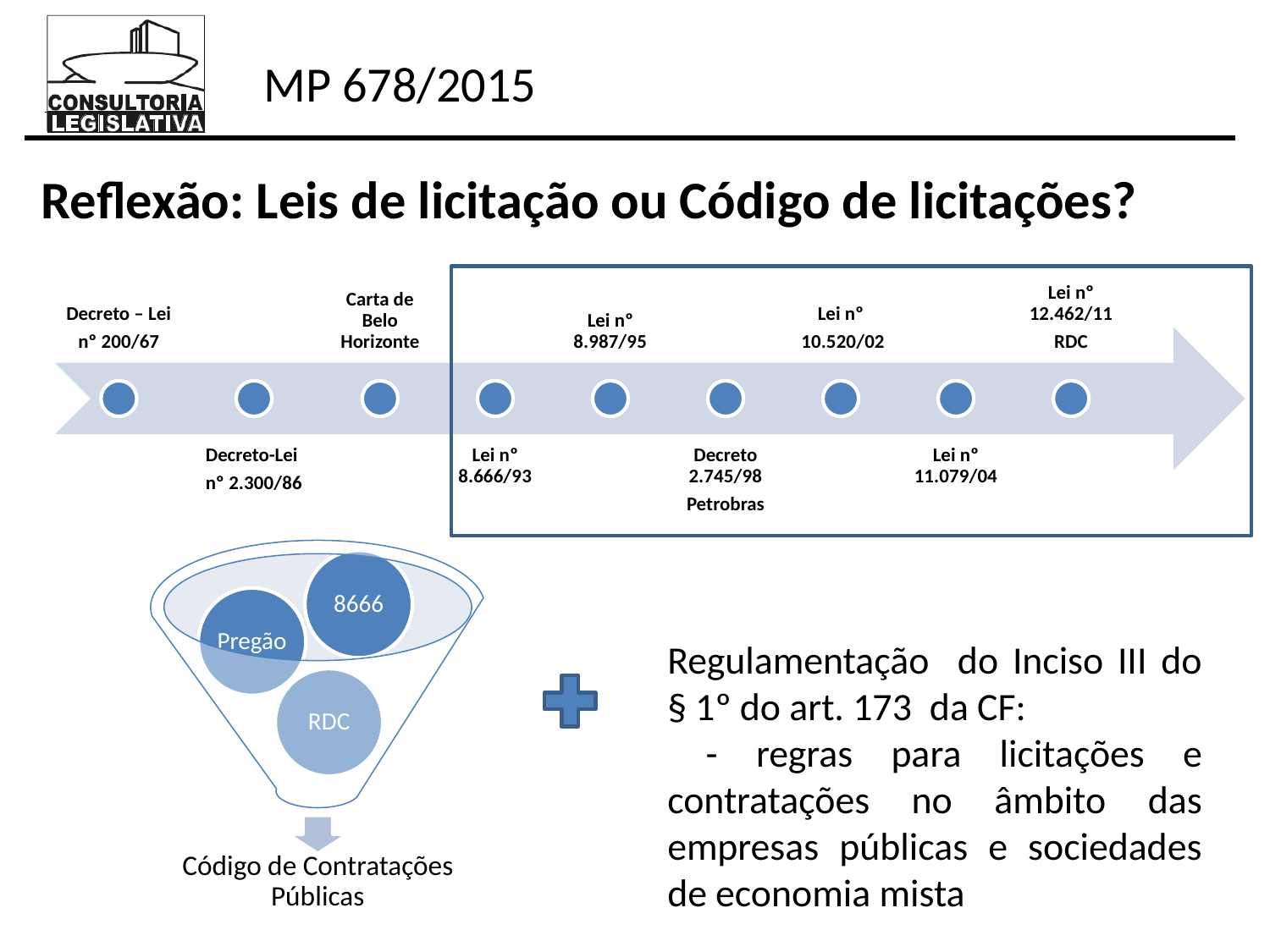

Reflexão: Leis de licitação ou Código de licitações?
Decreto – Lei
nº 200/67
Decreto-Lei
nº 2.300/86
Carta de Belo Horizonte
Lei nº 8.666/93
Lei nº 8.987/95
Decreto 2.745/98
Petrobras
Lei nº
 10.520/02
Lei nº 11.079/04
Lei nº 12.462/11
RDC

Código de Contratações Públicas
RDC
Pregão
8666
Regulamentação  do Inciso III do § 1º do art. 173  da CF:
 - regras para licitações e contratações no âmbito das empresas públicas e sociedades de economia mista